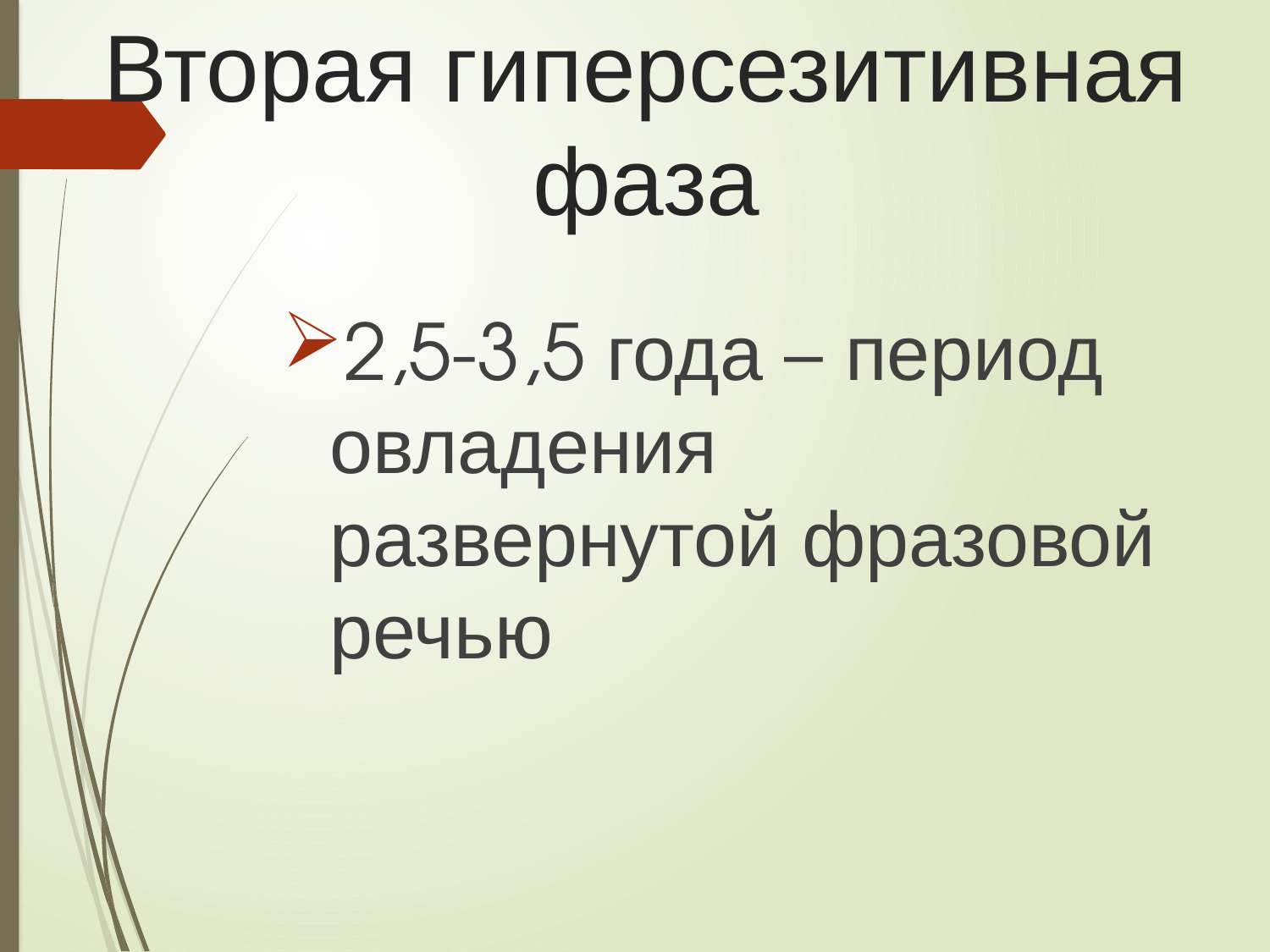

# Вторая гиперсезитивная фаза
2,5-3,5 года – период овладения развернутой фразовой речью